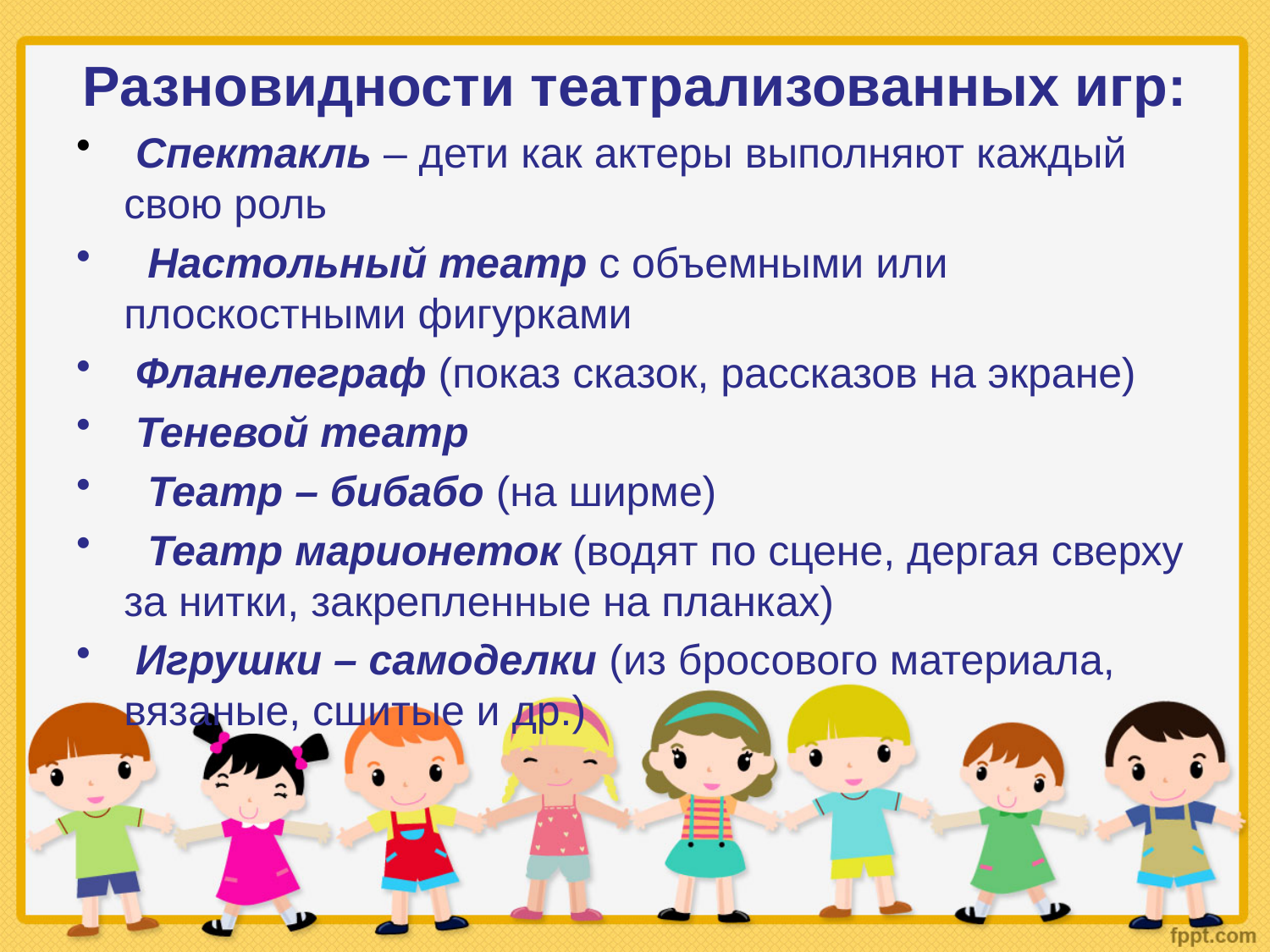

# Разновидности театрализованных игр:
 Спектакль – дети как актеры выполняют каждый свою роль
  Настольный театр с объемными или плоскостными фигурками
 Фланелеграф (показ сказок, рассказов на экране)
 Теневой театр
  Театр – бибабо (на ширме)
  Театр марионеток (водят по сцене, дергая сверху за нитки, закрепленные на планках)
 Игрушки – самоделки (из бросового материала, вязаные, сшитые и др.)